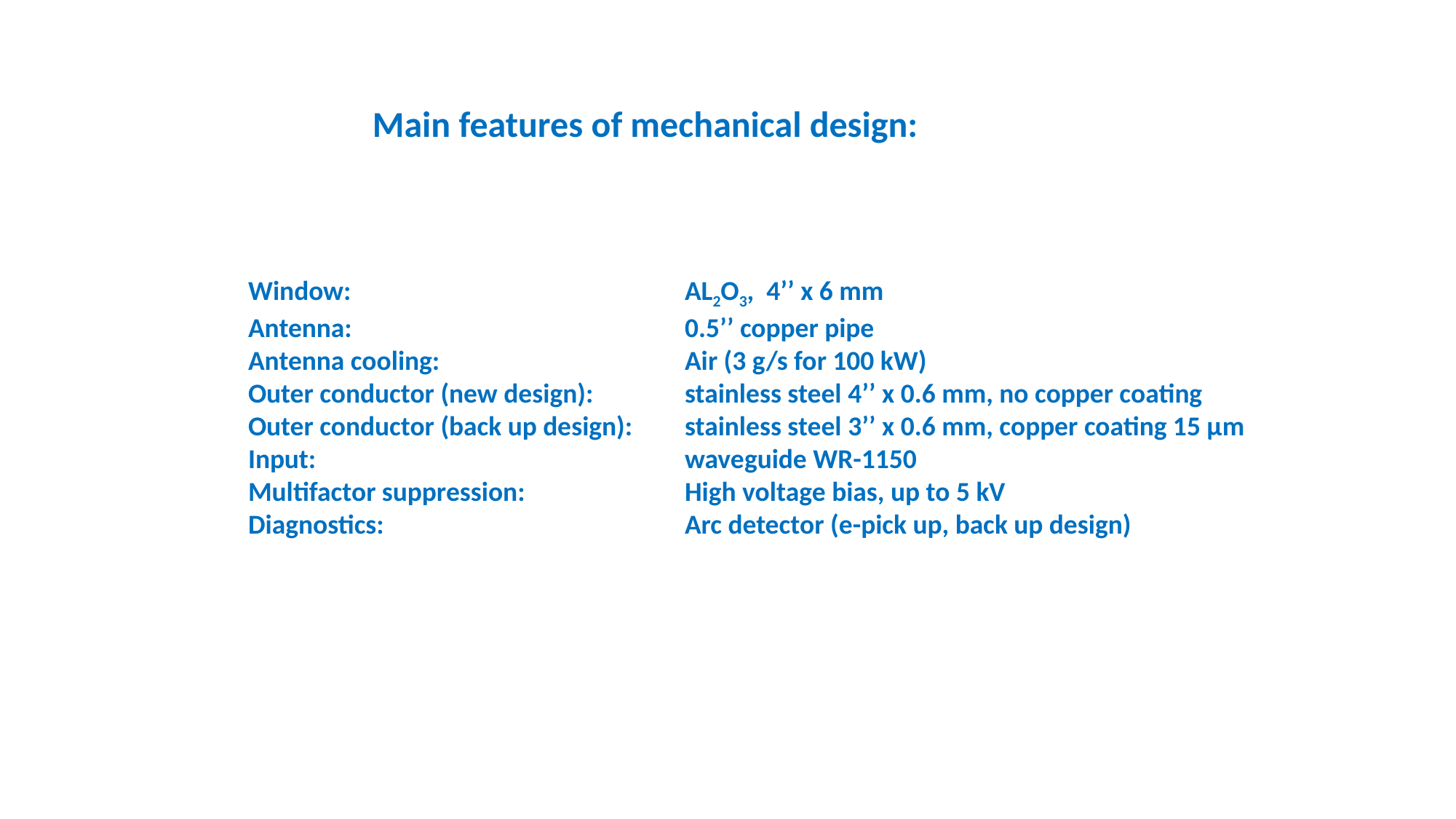

Main features of mechanical design:
Window:				AL2O3,  4’’ x 6 mm
Antenna:				0.5’’ copper pipe
Antenna cooling:			Air (3 g/s for 100 kW)
Outer conductor (new design):	stainless steel 4’’ x 0.6 mm, no copper coating
Outer conductor (back up design):	stainless steel 3’’ x 0.6 mm, copper coating 15 µm
Input:				waveguide WR-1150
Multifactor suppression:		High voltage bias, up to 5 kV
Diagnostics:			Arc detector (e-pick up, back up design)